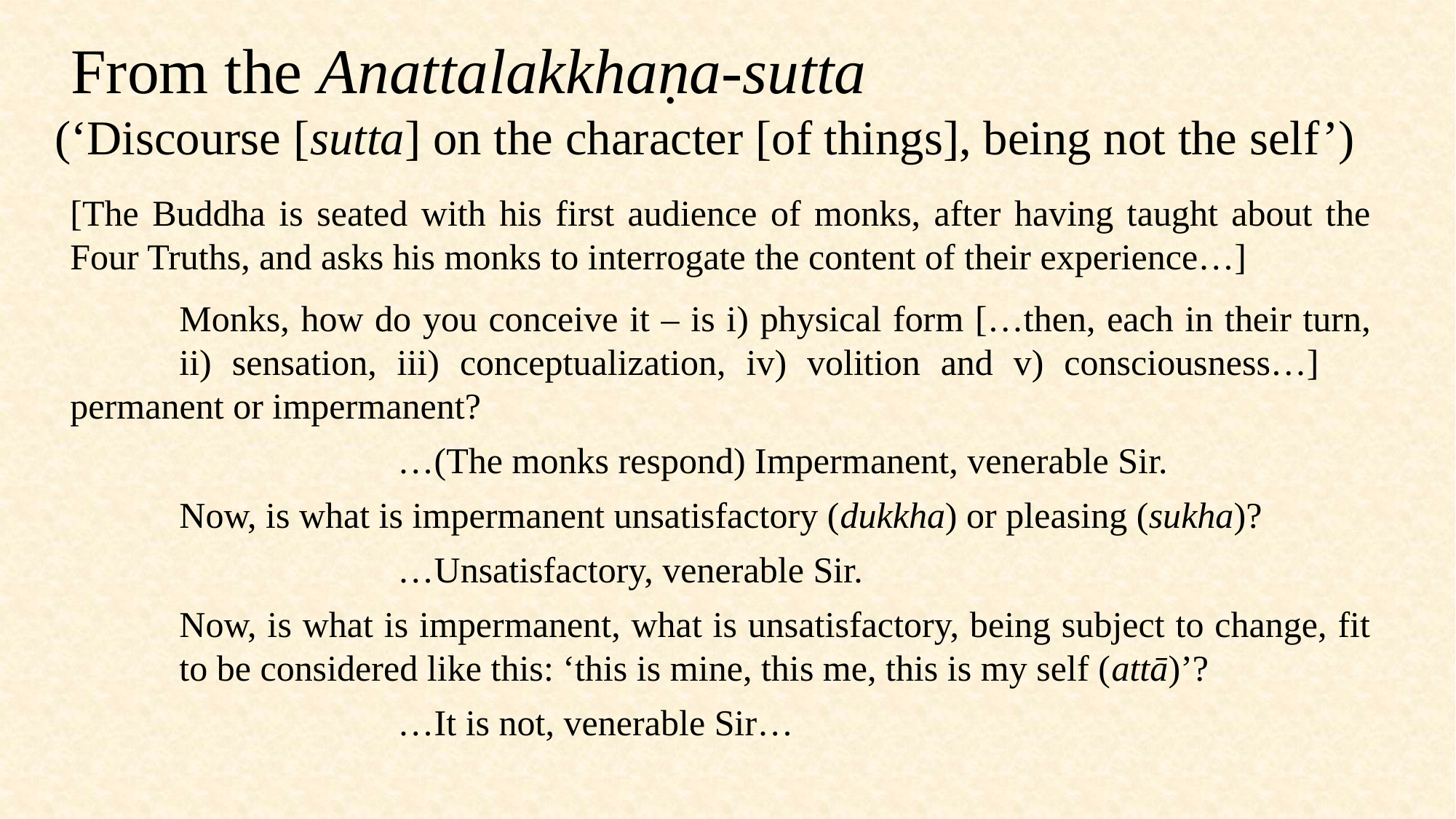

From the Anattalakkhaṇa-sutta
(‘Discourse [sutta] on the character [of things], being not the self’)
[The Buddha is seated with his first audience of monks, after having taught about the Four Truths, and asks his monks to interrogate the content of their experience…]

	Monks, how do you conceive it – is i) physical form […then, each in their turn, 	ii) sensation, iii) conceptualization, iv) volition and v) consciousness…] 	permanent or impermanent?

			…(The monks respond) Impermanent, venerable Sir.

	Now, is what is impermanent unsatisfactory (dukkha) or pleasing (sukha)?

			…Unsatisfactory, venerable Sir.

	Now, is what is impermanent, what is unsatisfactory, being subject to change, fit 	to be considered like this: ‘this is mine, this me, this is my self (attā)’?

			…It is not, venerable Sir…